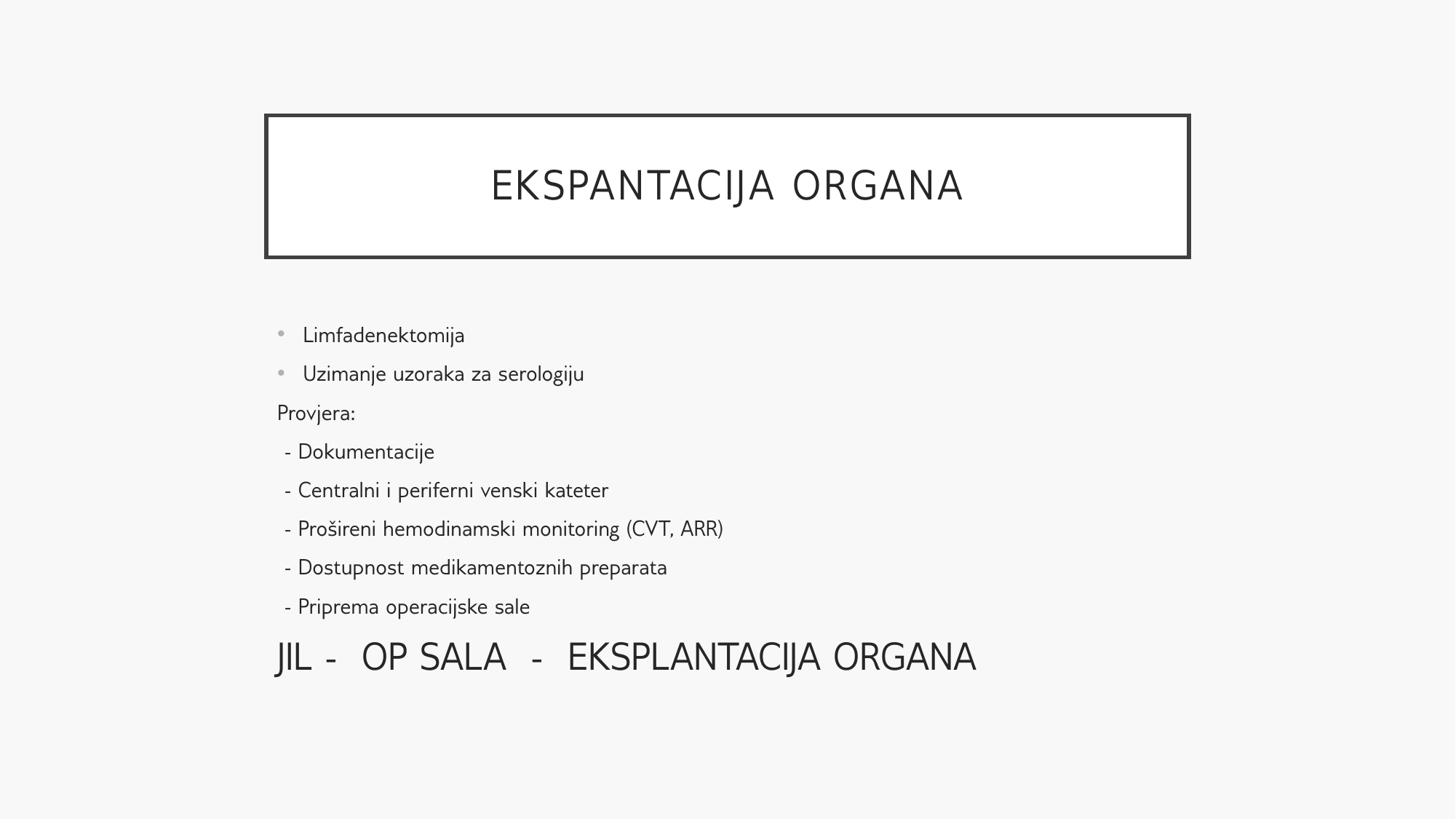

# Ekspantacija organa
Limfadenektomija
Uzimanje uzoraka za serologiju
Provjera:
 - Dokumentacije
 - Centralni i periferni venski kateter
 - Prošireni hemodinamski monitoring (CVT, ARR)
 - Dostupnost medikamentoznih preparata
 - Priprema operacijske sale
JIL -  OP SALA  -  EKSPLANTACIJA ORGANA